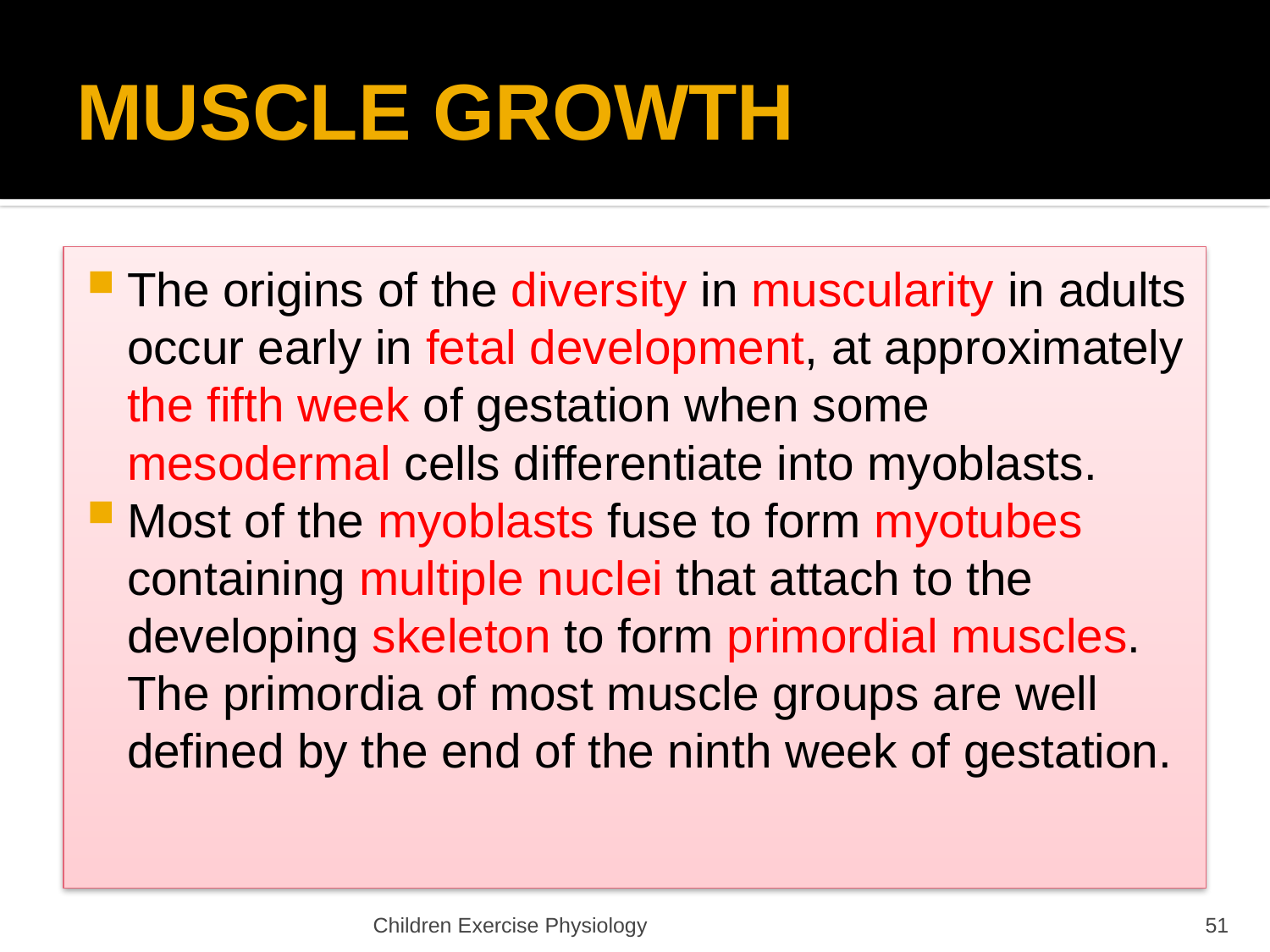

# MUSCLE GROWTH
The origins of the diversity in muscularity in adults occur early in fetal development, at approximately the fifth week of gestation when some mesodermal cells differentiate into myoblasts.
Most of the myoblasts fuse to form myotubes containing multiple nuclei that attach to the developing skeleton to form primordial muscles. The primordia of most muscle groups are well defined by the end of the ninth week of gestation.
Children Exercise Physiology
51